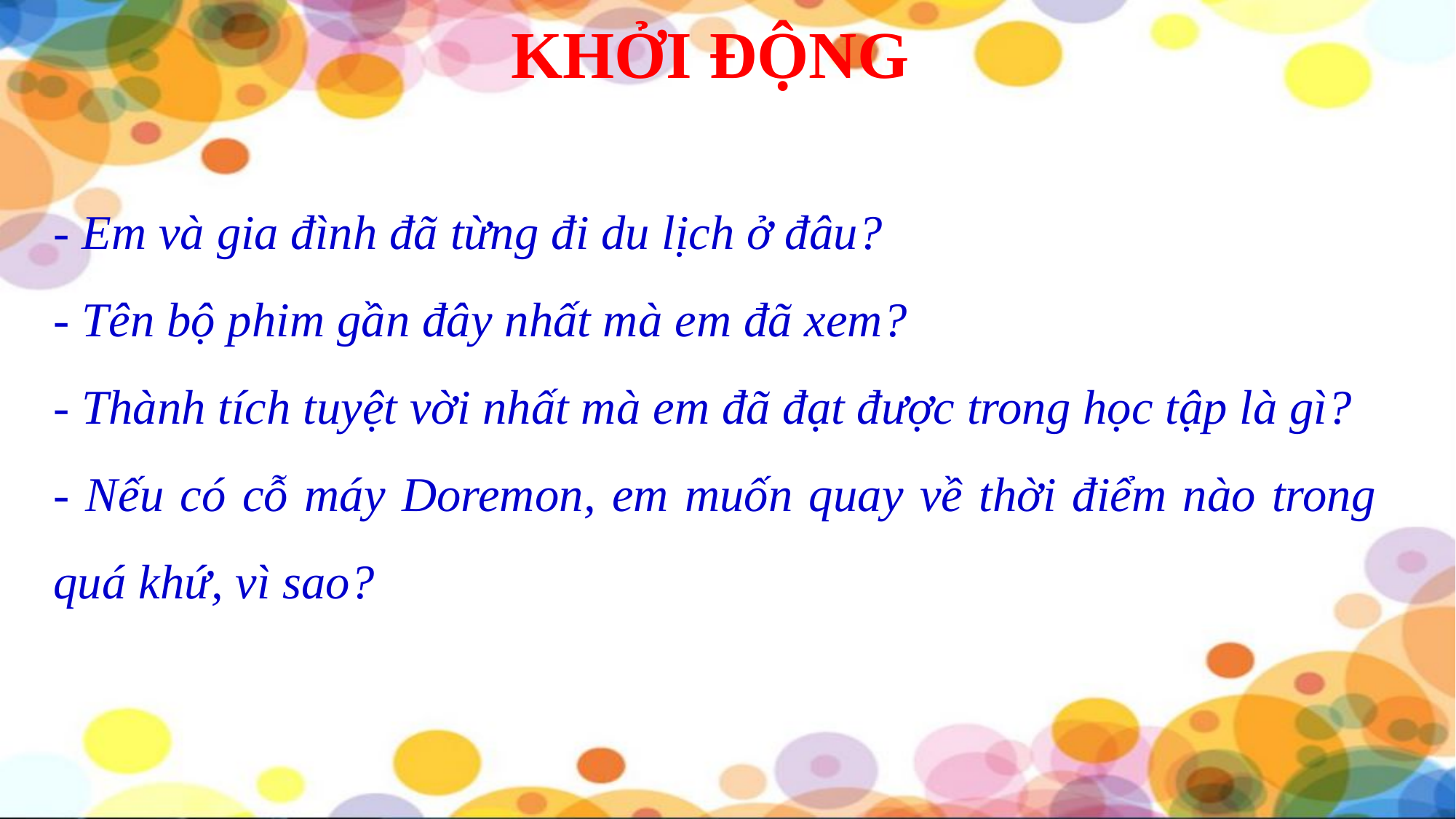

# KHỞI ĐỘNG
- Em và gia đình đã từng đi du lịch ở đâu?
- Tên bộ phim gần đây nhất mà em đã xem?
- Thành tích tuyệt vời nhất mà em đã đạt được trong học tập là gì?
- Nếu có cỗ máy Doremon, em muốn quay về thời điểm nào trong quá khứ, vì sao?